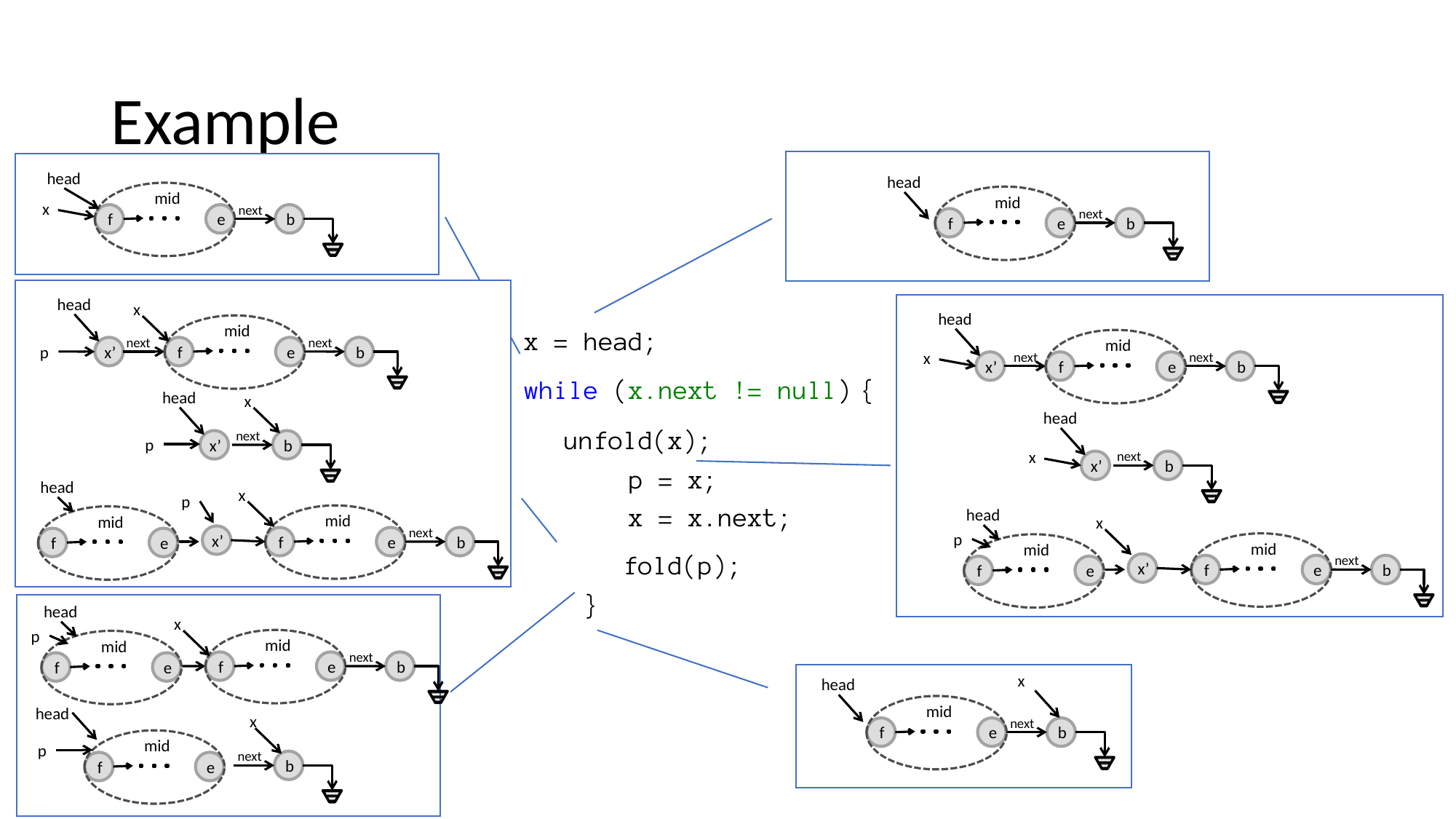

# Example

head
head
mid

mid

x
next
next
f
e
b
f
e
b

head
x

head
x = head;
while (x.next != null) {
  unfold(x);
       p = x;
       x = x.next;
     fold(p);
    }
mid

next
next
mid

p
x’
f
e
b
x
next
next

x’
f
e
b

head
x

head
next
p
x’
b
x
next
x’
b

head
x
p

head
mid

mid

x
next
p
x’
f
e
b
f
e
mid

mid

next
x’
f
e
b
f
e

head
x
p
mid

mid

next
f
e
b
f
e
x

head

mid

head
x
next
f
e
b
mid

p
next
b
f
e